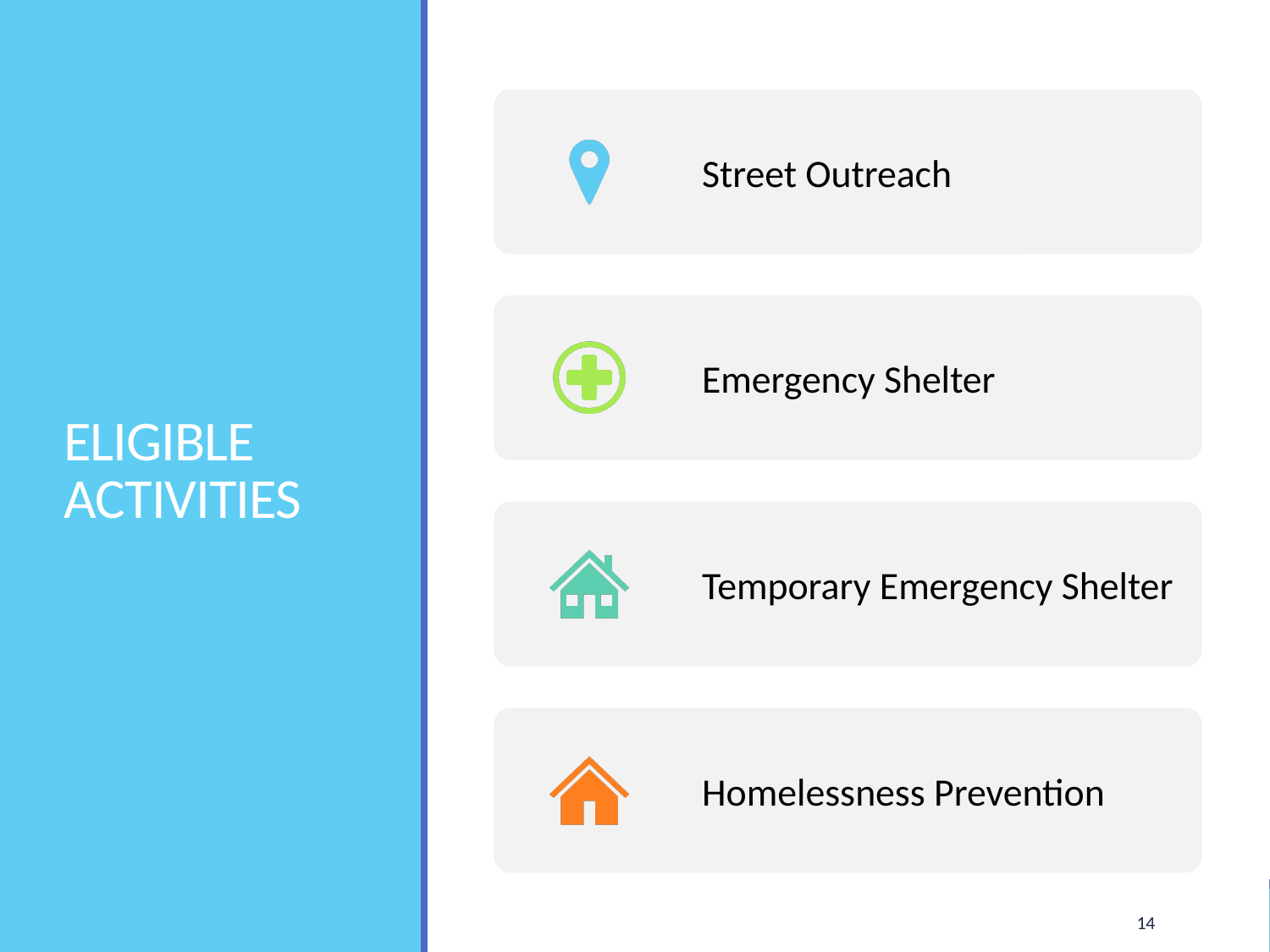

# ELIGIBLE ACTIVITIES
Street Outreach
Emergency Shelter
Temporary Emergency Shelter
Homelessness Prevention
14